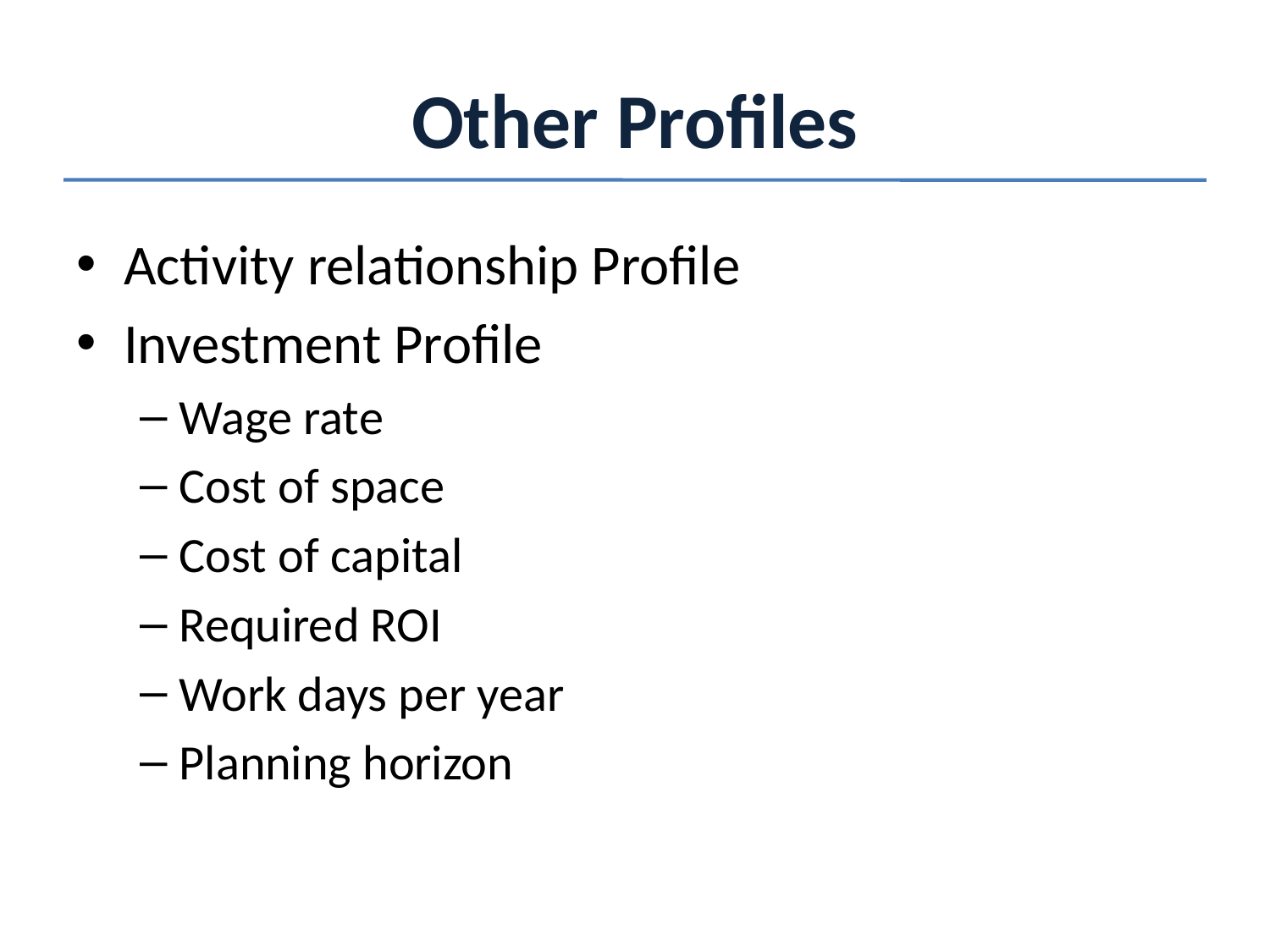

# Other Profiles
Activity relationship Profile
Investment Profile
Wage rate
Cost of space
Cost of capital
Required ROI
Work days per year
Planning horizon